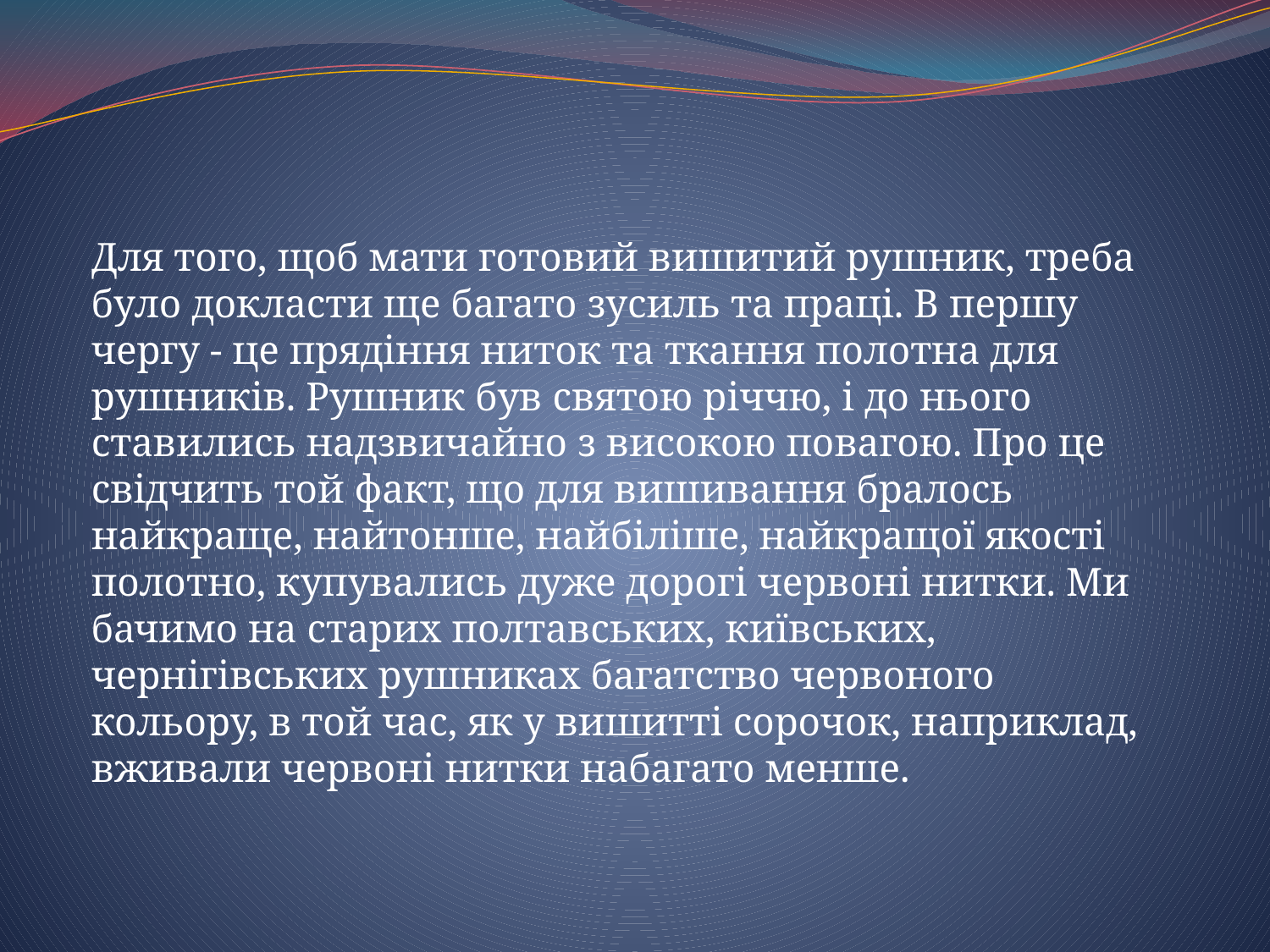

Для того, щоб мати готовий вишитий рушник, треба було докласти ще багато зусиль та праці. В першу чергу - це прядіння ниток та ткання полотна для рушників. Рушник був святою річчю, і до нього ставились надзвичайно з високою повагою. Про це свідчить той факт, що для вишивання бралось найкраще, найтонше, найбіліше, найкращої якості полотно, купувались дуже дорогі червоні нитки. Ми бачимо на старих полтавських, київських, чернігівських рушниках багатство червоного кольору, в той час, як у вишитті сорочок, наприклад, вживали червоні нитки набагато менше.